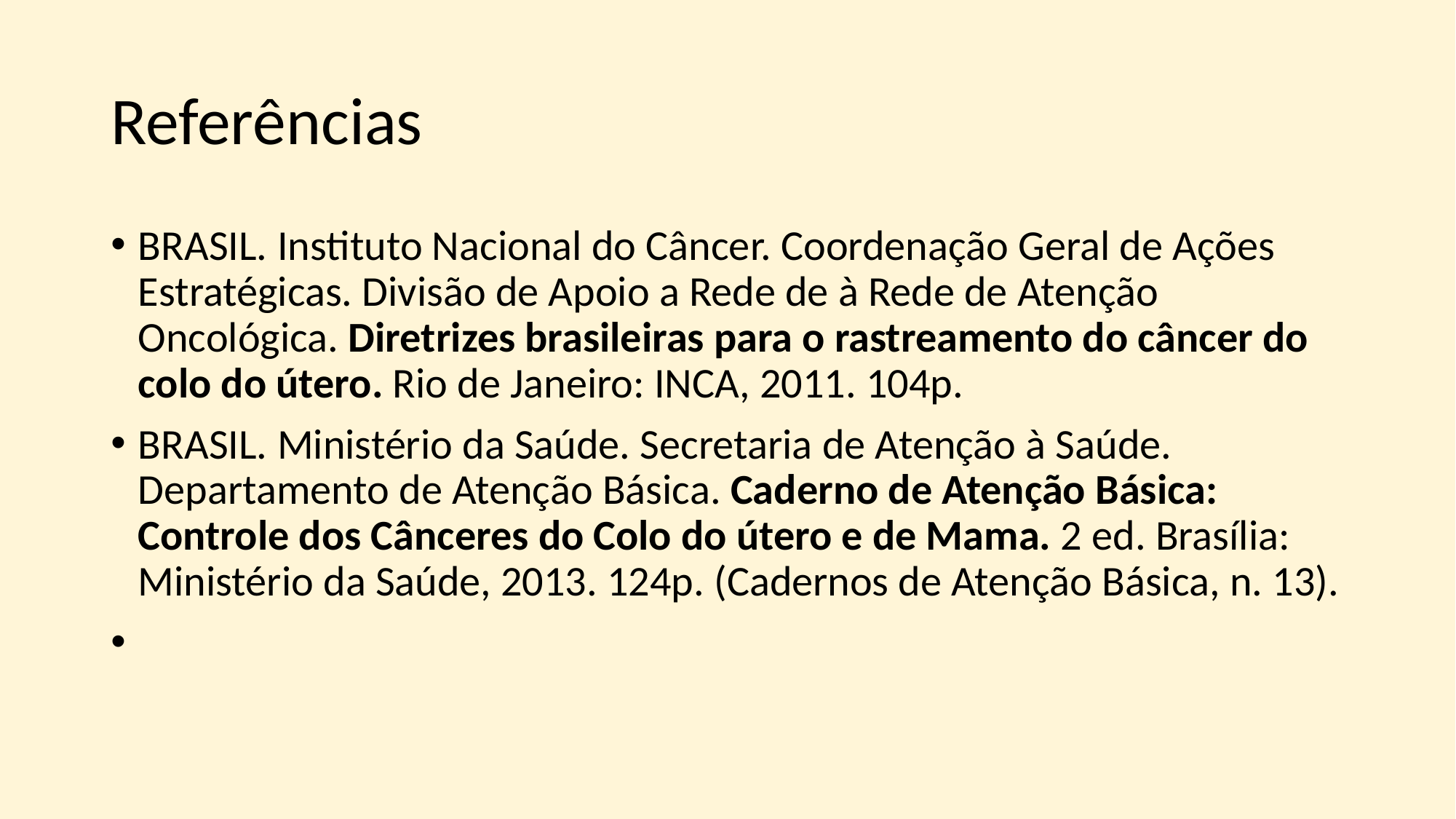

# Referências
BRASIL. Instituto Nacional do Câncer. Coordenação Geral de Ações Estratégicas. Divisão de Apoio a Rede de à Rede de Atenção Oncológica. Diretrizes brasileiras para o rastreamento do câncer do colo do útero. Rio de Janeiro: INCA, 2011. 104p.
BRASIL. Ministério da Saúde. Secretaria de Atenção à Saúde. Departamento de Atenção Básica. Caderno de Atenção Básica: Controle dos Cânceres do Colo do útero e de Mama. 2 ed. Brasília: Ministério da Saúde, 2013. 124p. (Cadernos de Atenção Básica, n. 13).